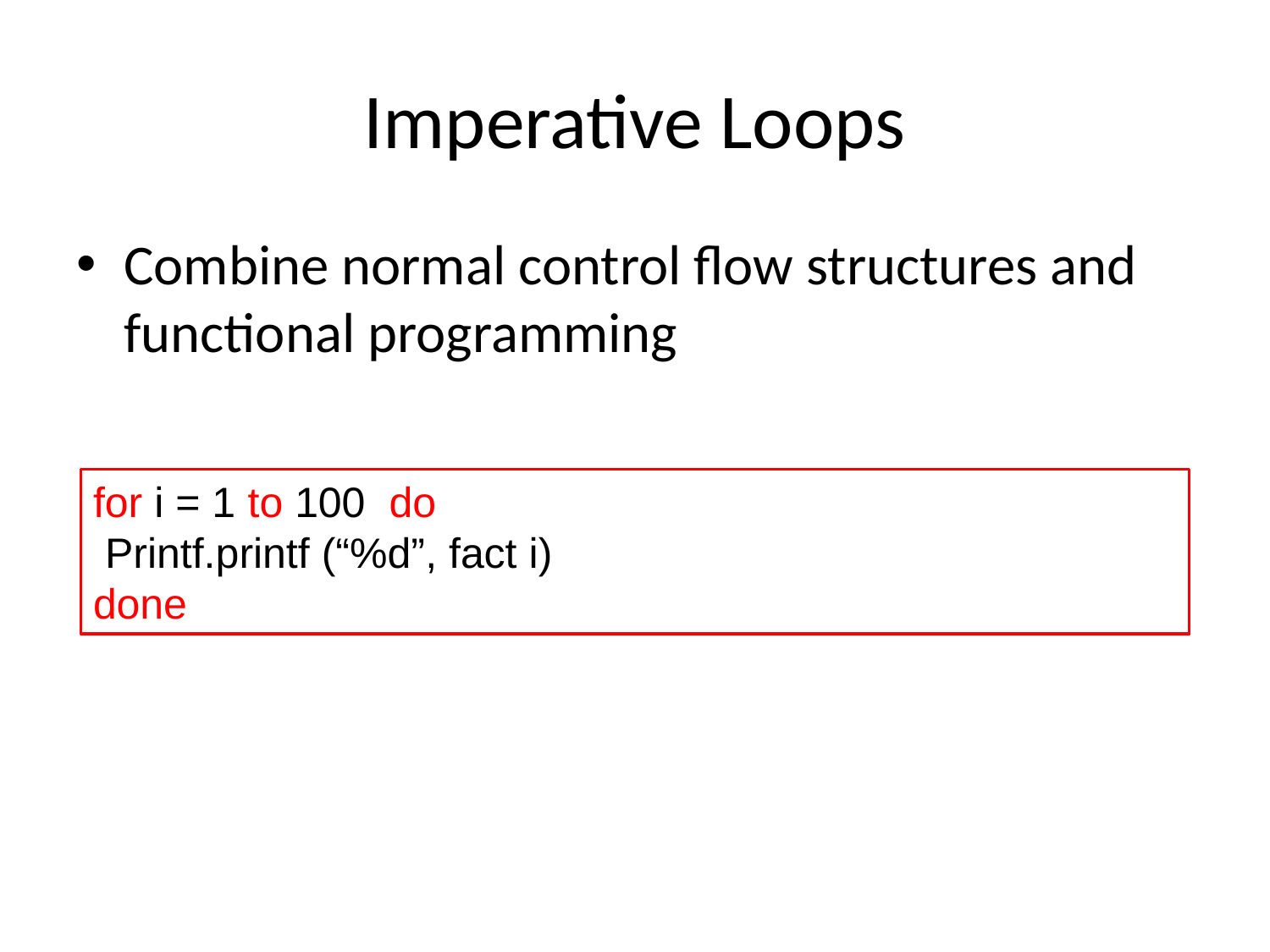

# Imperative Loops
Combine normal control flow structures and functional programming

for i = 1 to 100  do
 Printf.printf (“%d”, fact i)
done